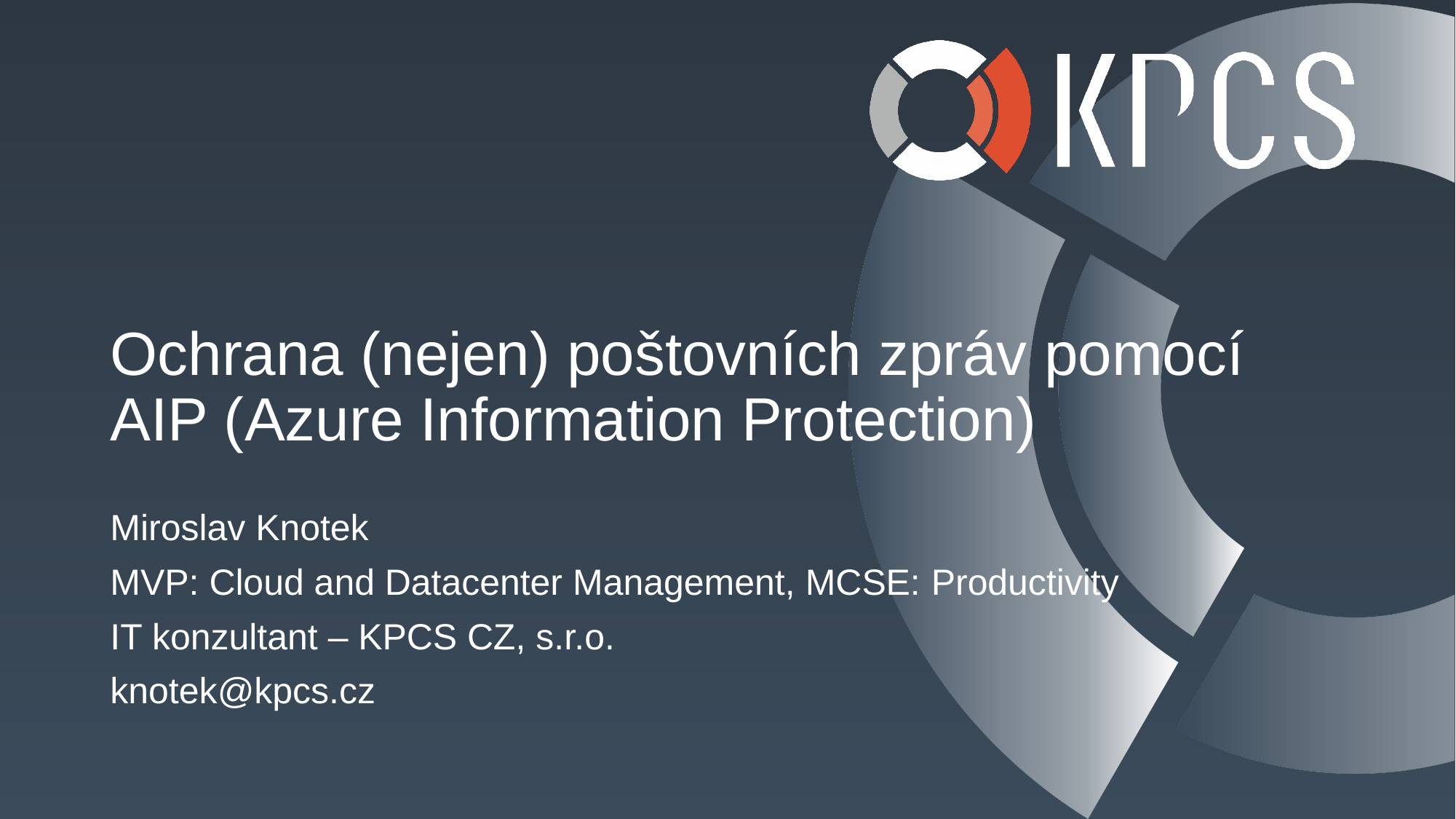

# Ochrana (nejen) poštovních zpráv pomocí AIP (Azure Information Protection)
Miroslav Knotek
MVP: Cloud and Datacenter Management, MCSE: Productivity
IT konzultant – KPCS CZ, s.r.o.
knotek@kpcs.cz